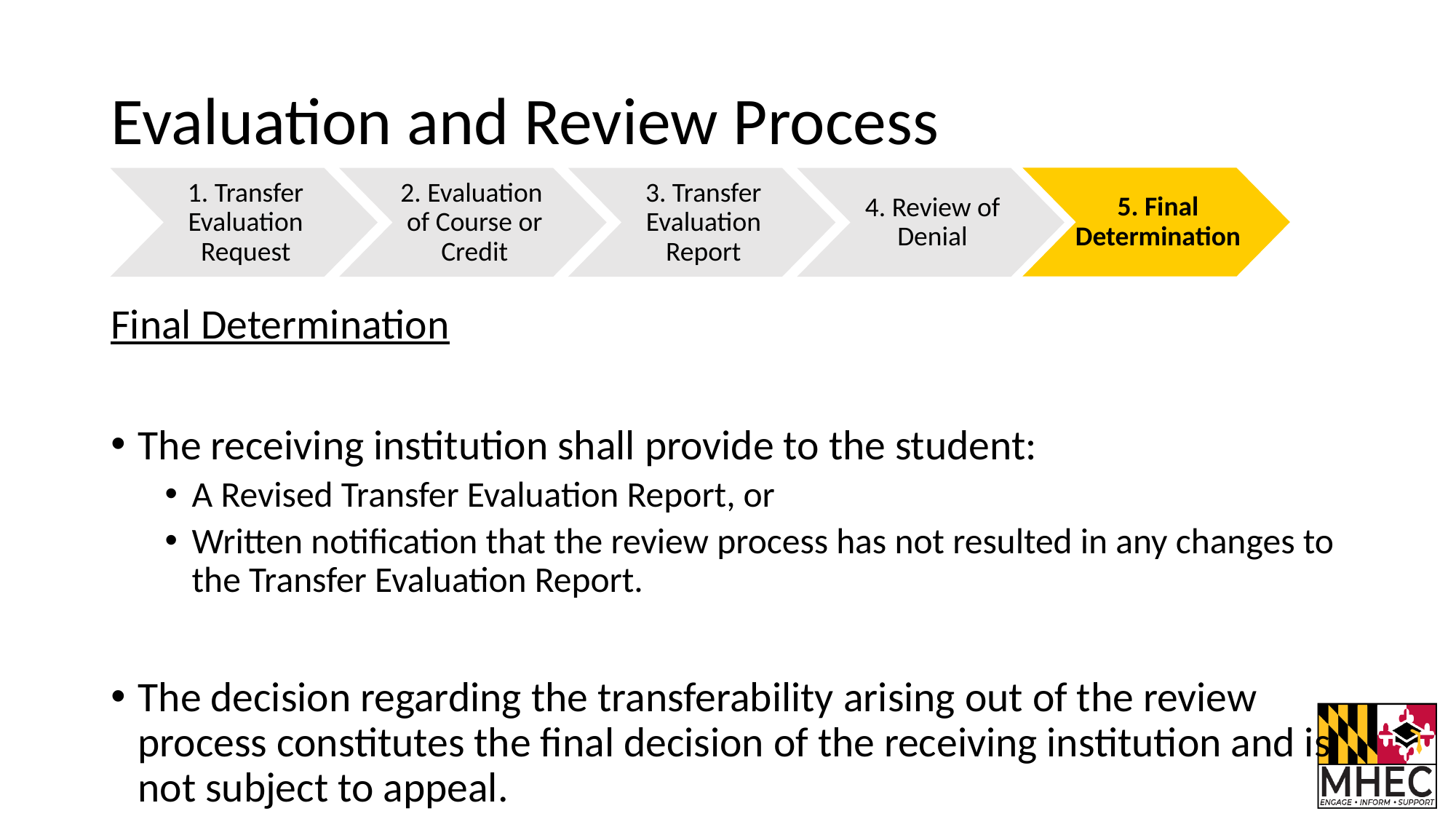

# Evaluation and Review Process

5. Final Determination
1. Transfer Evaluation Request
2. Evaluation
of Course or Credit
3. Transfer Evaluation Report
4. Review of Denial
Final Determination

The receiving institution shall provide to the student:
A Revised Transfer Evaluation Report, or
Written notification that the review process has not resulted in any changes to the Transfer Evaluation Report.

The decision regarding the transferability arising out of the review process constitutes the final decision of the receiving institution and is not subject to appeal.